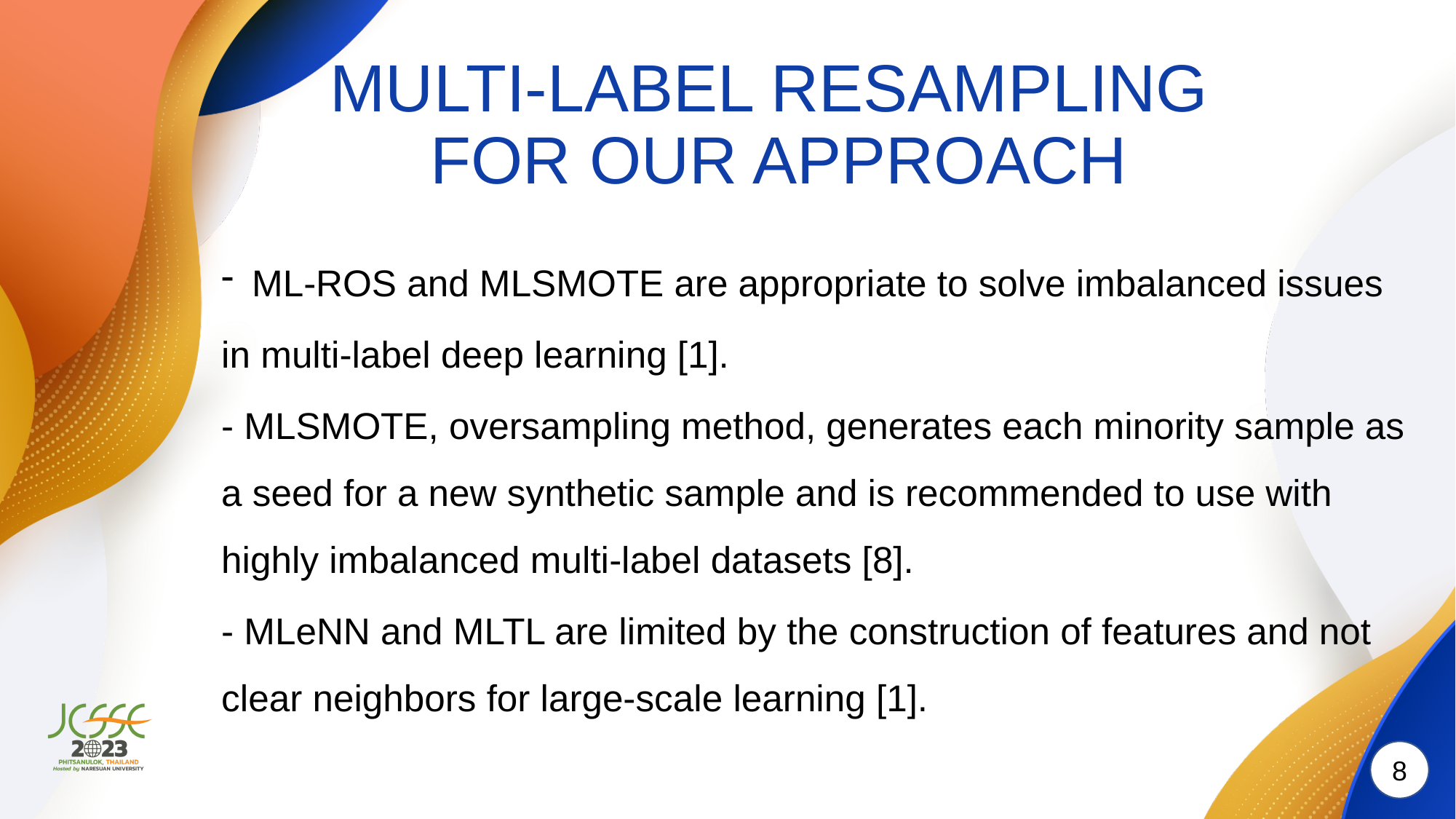

# MULTI-LABEL RESAMPLING FOR OUR APPROACH
ML-ROS and MLSMOTE are appropriate to solve imbalanced issues
in multi-label deep learning [1].
- MLSMOTE, oversampling method, generates each minority sample as a seed for a new synthetic sample and is recommended to use with highly imbalanced multi-label datasets [8].
- MLeNN and MLTL are limited by the construction of features and not clear neighbors for large-scale learning [1].